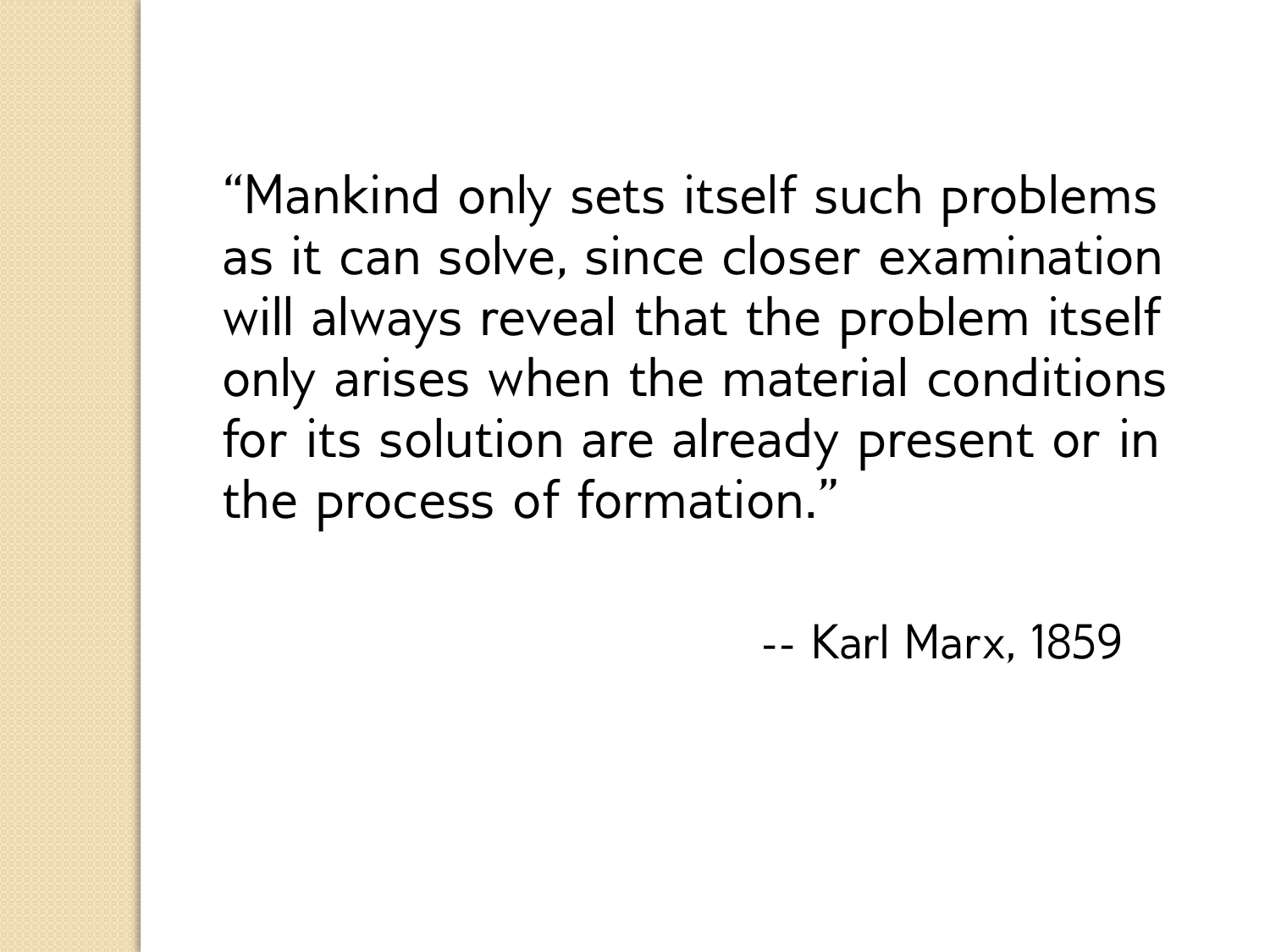

“Mankind only sets itself such problems as it can solve, since closer examination will always reveal that the problem itself only arises when the material conditions for its solution are already present or in the process of formation.”
-- Karl Marx, 1859